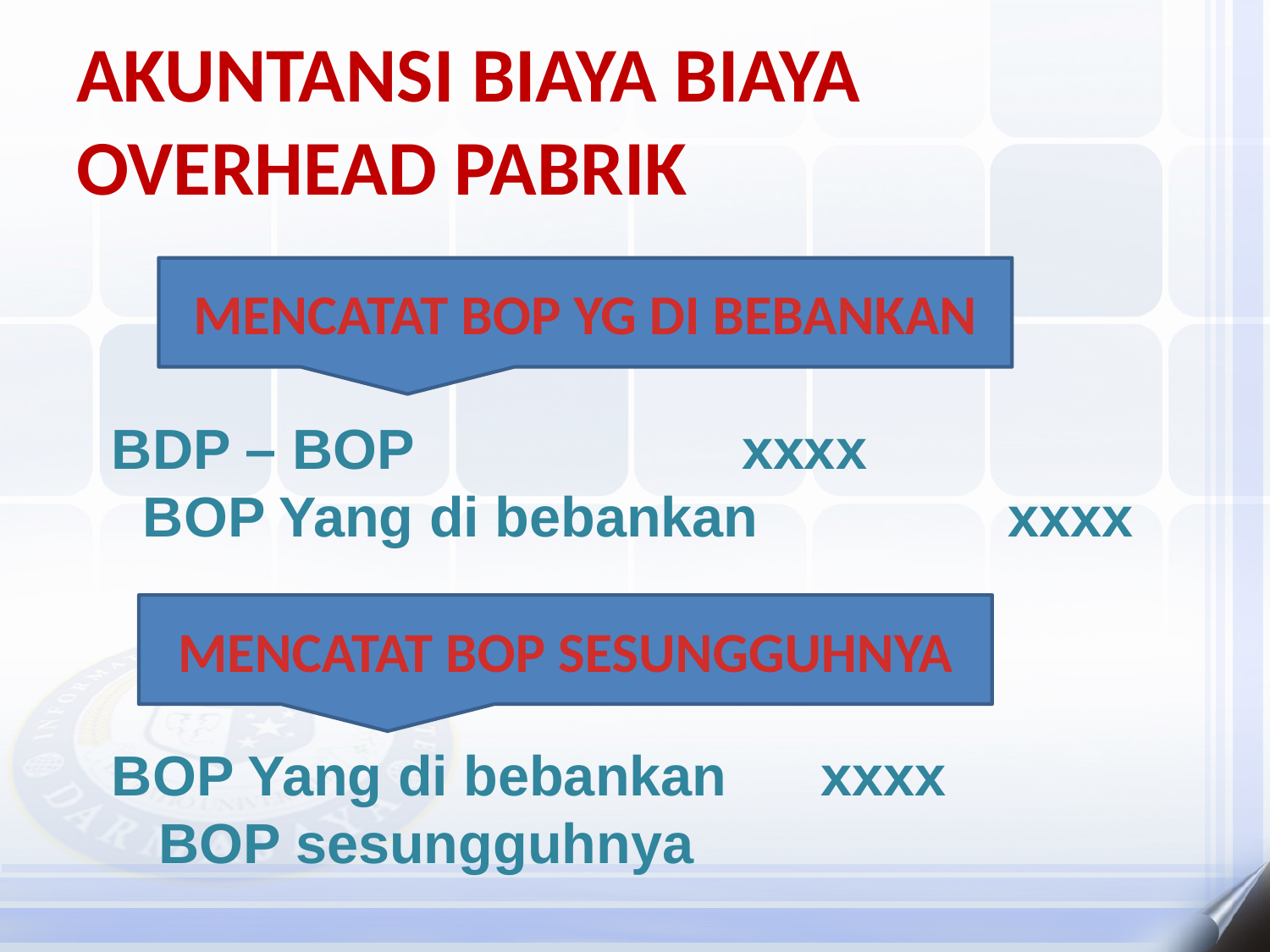

# Akuntansi Biaya Biaya Overhead Pabrik
MENCATAT BOP YG DI BEBANKAN
BDP – BOP                     xxxx
  BOP Yang di bebankan                xxxx
MENCATAT BOP SESUNGGUHNYA
BOP Yang di bebankan      xxxx
   BOP sesungguhnya